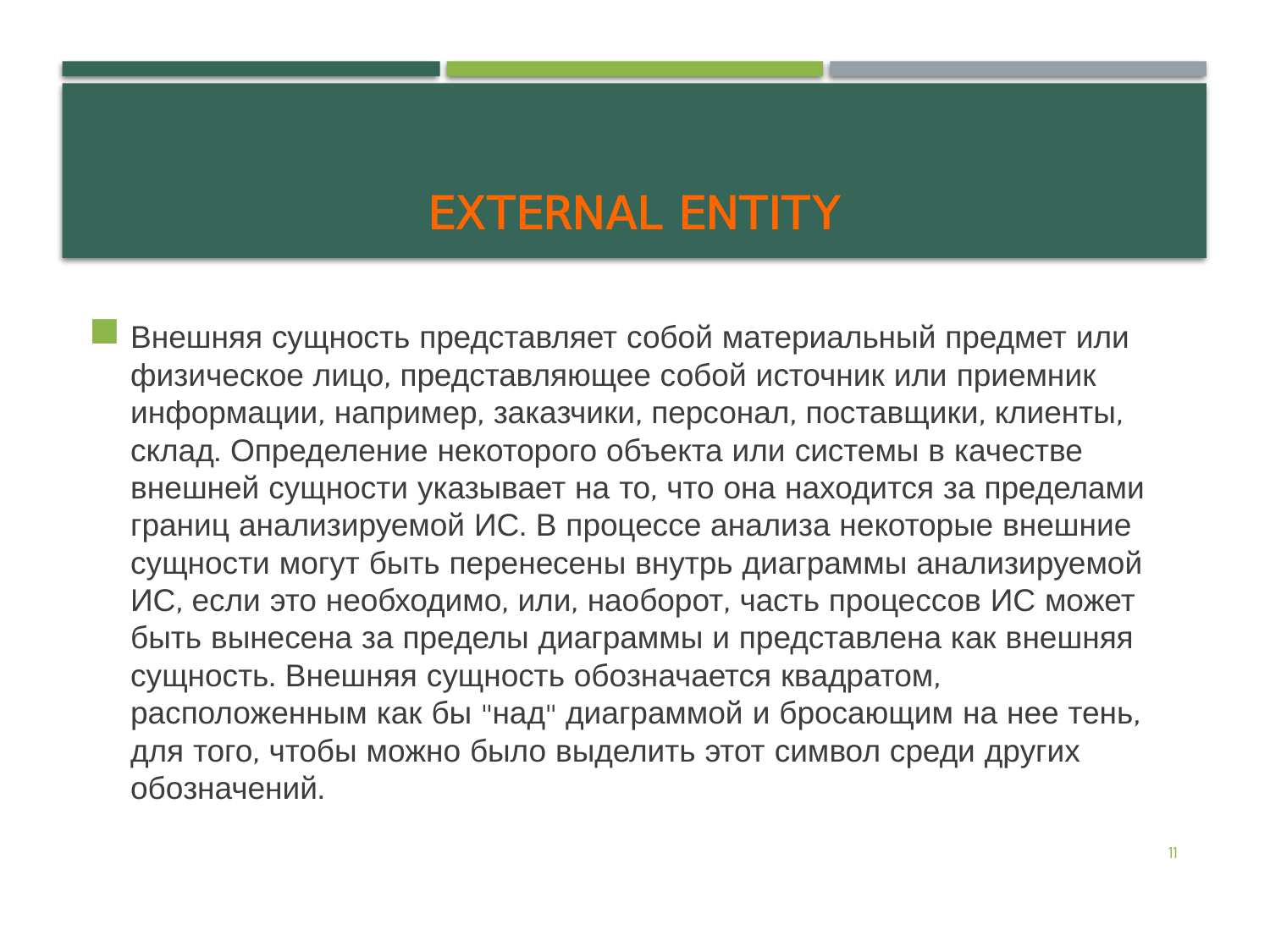

# External Entity
Внешняя сущность представляет собой материальный предмет или физическое лицо, представляющее собой источник или приемник информации, например, заказчики, персонал, поставщики, клиенты, склад. Определение некоторого объекта или системы в качестве внешней сущности указывает на то, что она находится за пределами границ анализируемой ИС. В процессе анализа некоторые внешние сущности могут быть перенесены внутрь диаграммы анализируемой ИС, если это необходимо, или, наоборот, часть процессов ИС может быть вынесена за пределы диаграммы и представлена как внешняя сущность. Внешняя сущность обозначается квадратом, расположенным как бы "над" диаграммой и бросающим на нее тень, для того, чтобы можно было выделить этот символ среди других обозначений.
11